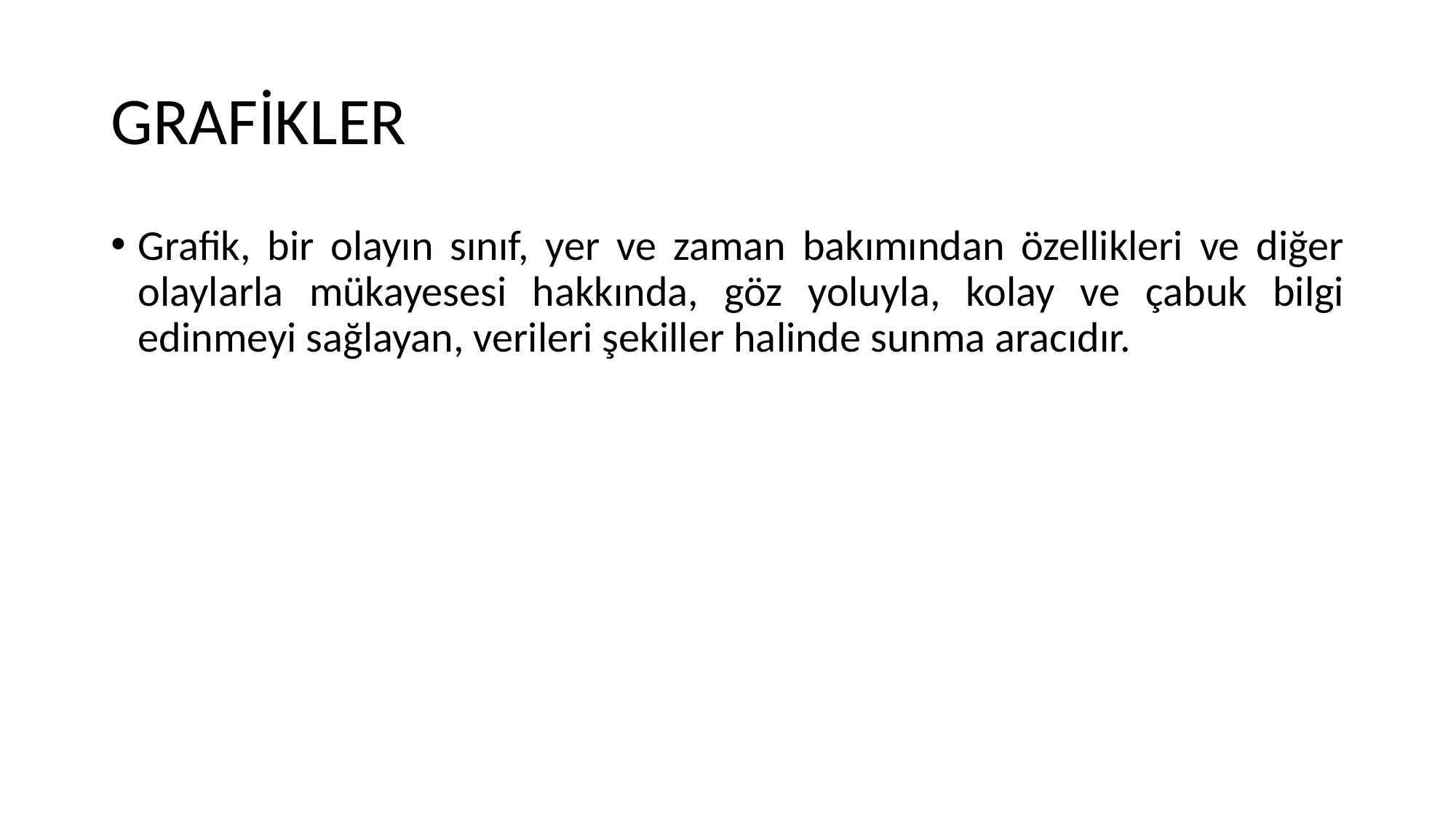

# GRAFİKLER
Grafik, bir olayın sınıf, yer ve zaman bakımından özellikleri ve diğer olaylarla mükayesesi hakkında, göz yoluyla, kolay ve çabuk bilgi edinmeyi sağlayan, verileri şekiller halinde sunma aracıdır.